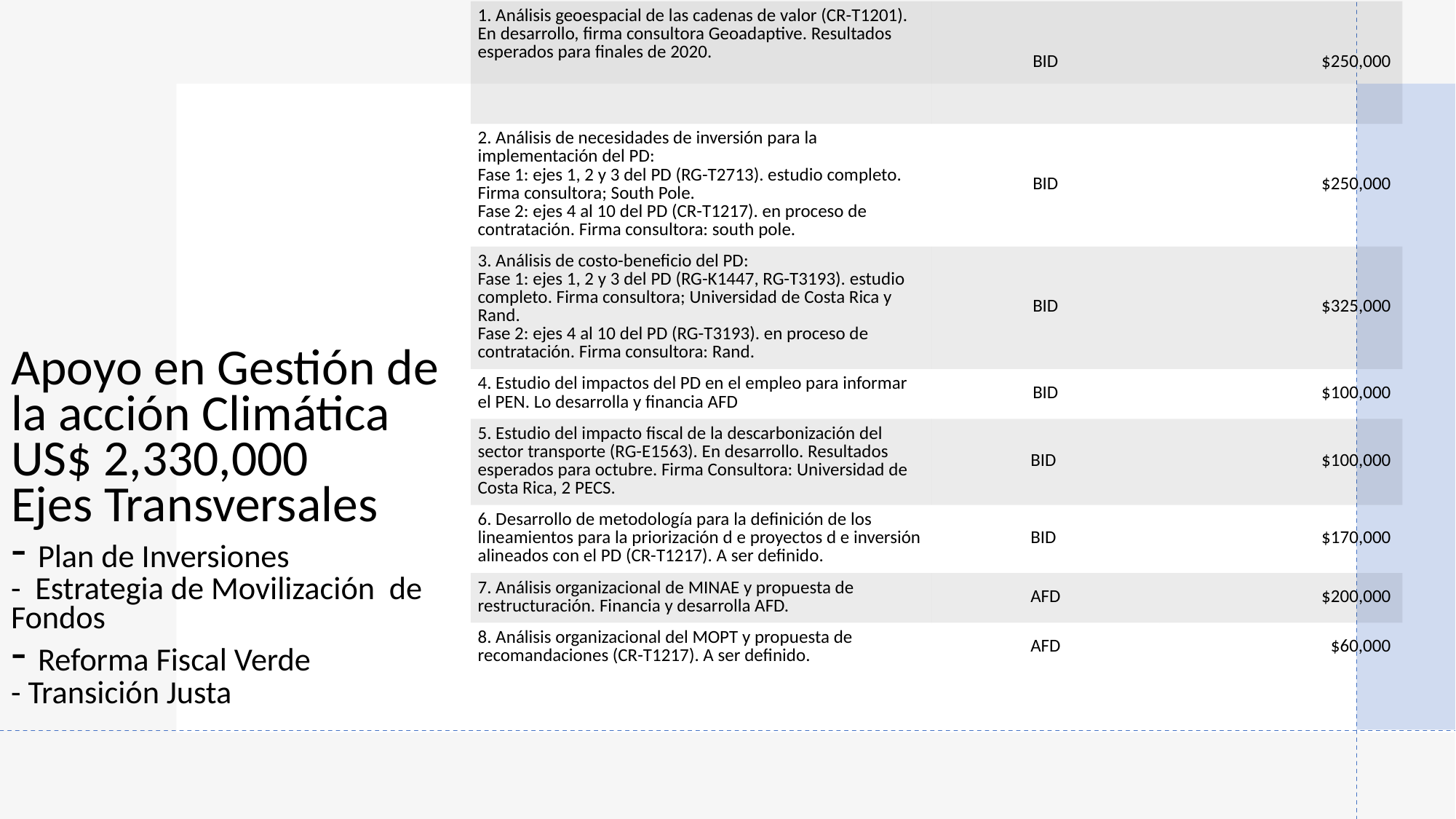

| 1. Análisis geoespacial de las cadenas de valor (CR-T1201). En desarrollo, firma consultora Geoadaptive. Resultados esperados para finales de 2020. | BID | $250,000 |
| --- | --- | --- |
| 2. Análisis de necesidades de inversión para la implementación del PD: Fase 1: ejes 1, 2 y 3 del PD (RG-T2713). estudio completo. Firma consultora; South Pole. Fase 2: ejes 4 al 10 del PD (CR-T1217). en proceso de contratación. Firma consultora: south pole. | BID | $250,000 |
| 3. Análisis de costo-beneficio del PD: Fase 1: ejes 1, 2 y 3 del PD (RG-K1447, RG-T3193). estudio completo. Firma consultora; Universidad de Costa Rica y Rand. Fase 2: ejes 4 al 10 del PD (RG-T3193). en proceso de contratación. Firma consultora: Rand. | BID | $325,000 |
| 4. Estudio del impactos del PD en el empleo para informar el PEN. Lo desarrolla y financia AFD | BID | $100,000 |
| 5. Estudio del impacto fiscal de la descarbonización del sector transporte (RG-E1563). En desarrollo. Resultados esperados para octubre. Firma Consultora: Universidad de Costa Rica, 2 PECS. | BID | $100,000 |
| 6. Desarrollo de metodología para la definición de los lineamientos para la priorización d e proyectos d e inversión alineados con el PD (CR-T1217). A ser definido. | BID | $170,000 |
| 7. Análisis organizacional de MINAE y propuesta de restructuración. Financia y desarrolla AFD. | AFD | $200,000 |
| 8. Análisis organizacional del MOPT y propuesta de recomandaciones (CR-T1217). A ser definido. | AFD | $60,000 |

# Apoyo en Gestión de la acción Climática US$ 2,330,000 Ejes Transversales - Plan de Inversiones -  Estrategia de Movilización  de Fondos - Reforma Fiscal Verde - Transición Justa